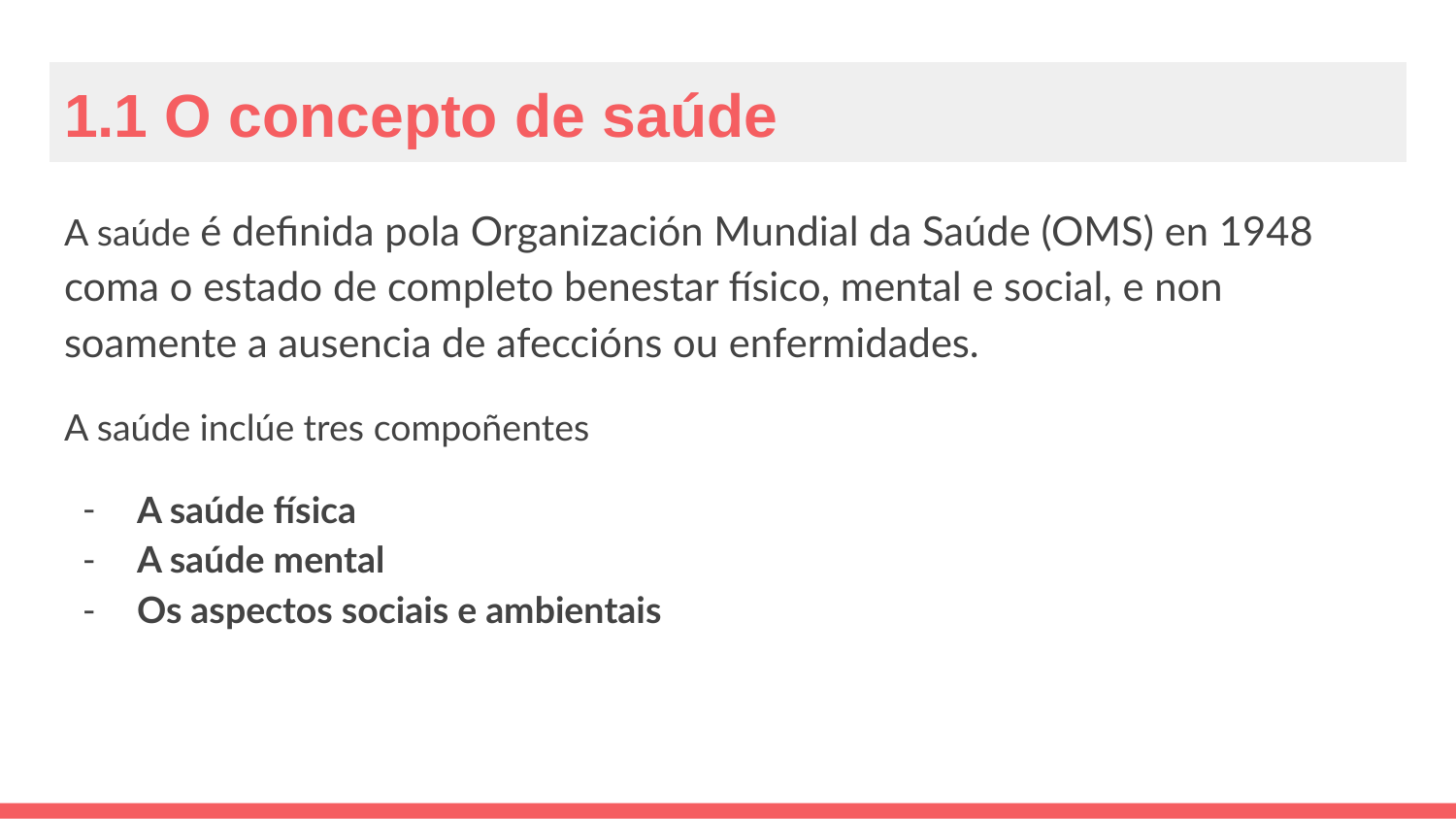

# 1.1 O concepto de saúde
A saúde é definida pola Organización Mundial da Saúde (OMS) en 1948 coma o estado de completo benestar físico, mental e social, e non soamente a ausencia de afeccións ou enfermidades.
A saúde inclúe tres compoñentes
A saúde física
A saúde mental
Os aspectos sociais e ambientais